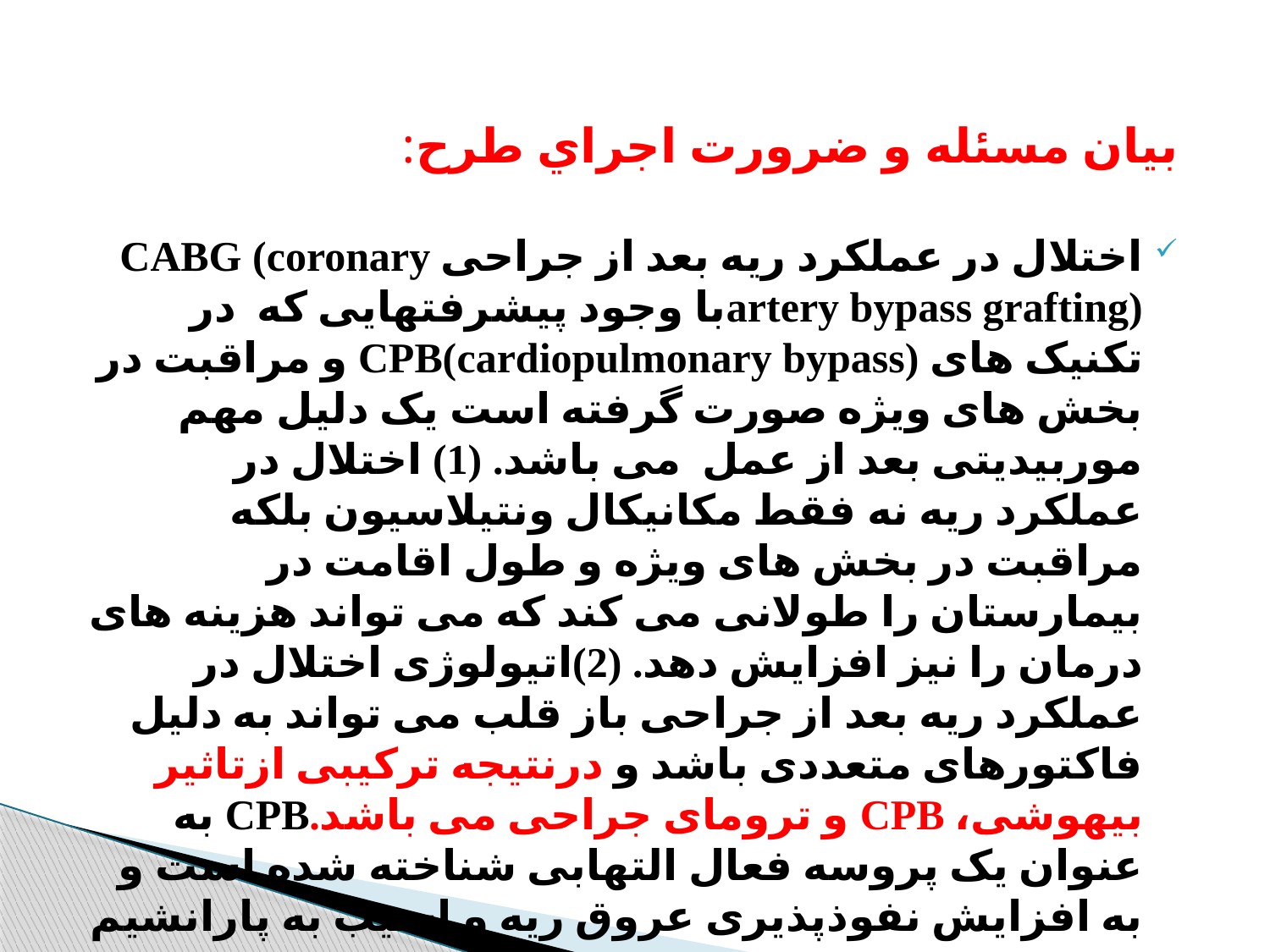

بيان مسئله و ضرورت اجراي طرح:

اختلال در عملکرد ریه بعد از جراحی CABG (coronary artery bypass grafting)با وجود پیشرفتهایی که  در تکنیک های CPB(cardiopulmonary bypass) و مراقبت در بخش های ویژه صورت گرفته است یک دلیل مهم موربیدیتی بعد از عمل  می باشد. (1) اختلال در عملکرد ریه نه فقط مکانیکال ونتیلاسیون بلکه مراقبت در بخش های ویژه و طول اقامت در بیمارستان را طولانی می کند که می تواند هزینه های درمان را نیز افزایش دهد. (2)اتیولوژی اختلال در عملکرد ریه بعد از جراحی باز قلب می تواند به دلیل فاکتورهای متعددی باشد و درنتیجه ترکیبی ازتاثیر  بیهوشی، CPB و ترومای جراحی می باشد.CPB به عنوان یک پروسه فعال التهابی شناخته شده است و به افزایش نفوذپذیری عروق ریه و اسیب به پارانشیم ریه منجر می شود. (1)